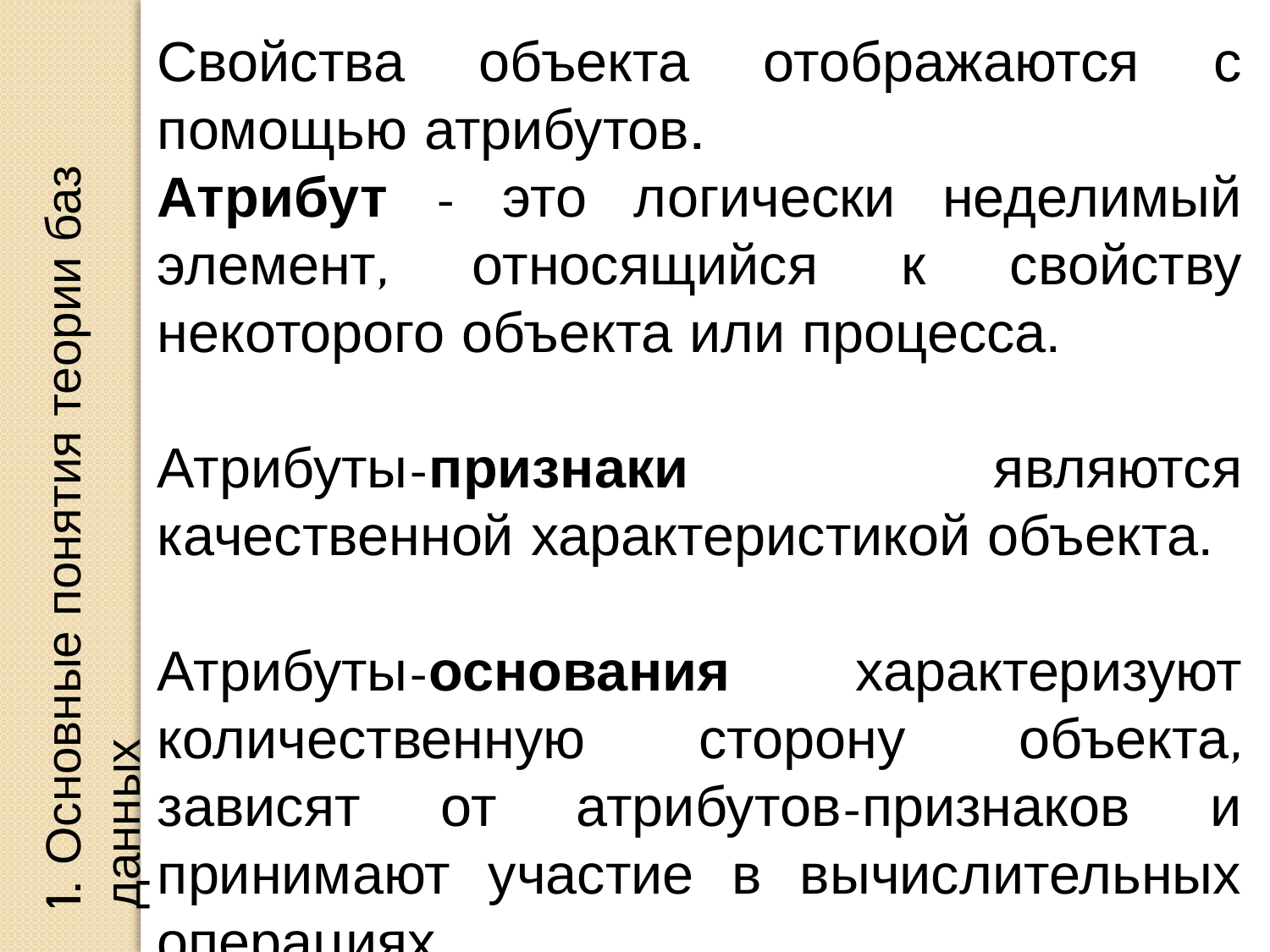

Свойства объекта отображаются с помощью атрибутов.
Атрибут - это логически неделимый элемент, относящийся к свойству некоторого объекта или процесса.

Атрибуты-признаки являются качественной характеристикой объекта.

Атрибуты-основания характеризуют количественную сторону объекта, зависят от атрибутов-признаков и принимают участие в вычислительных операциях.
1. Основные понятия теории баз данных